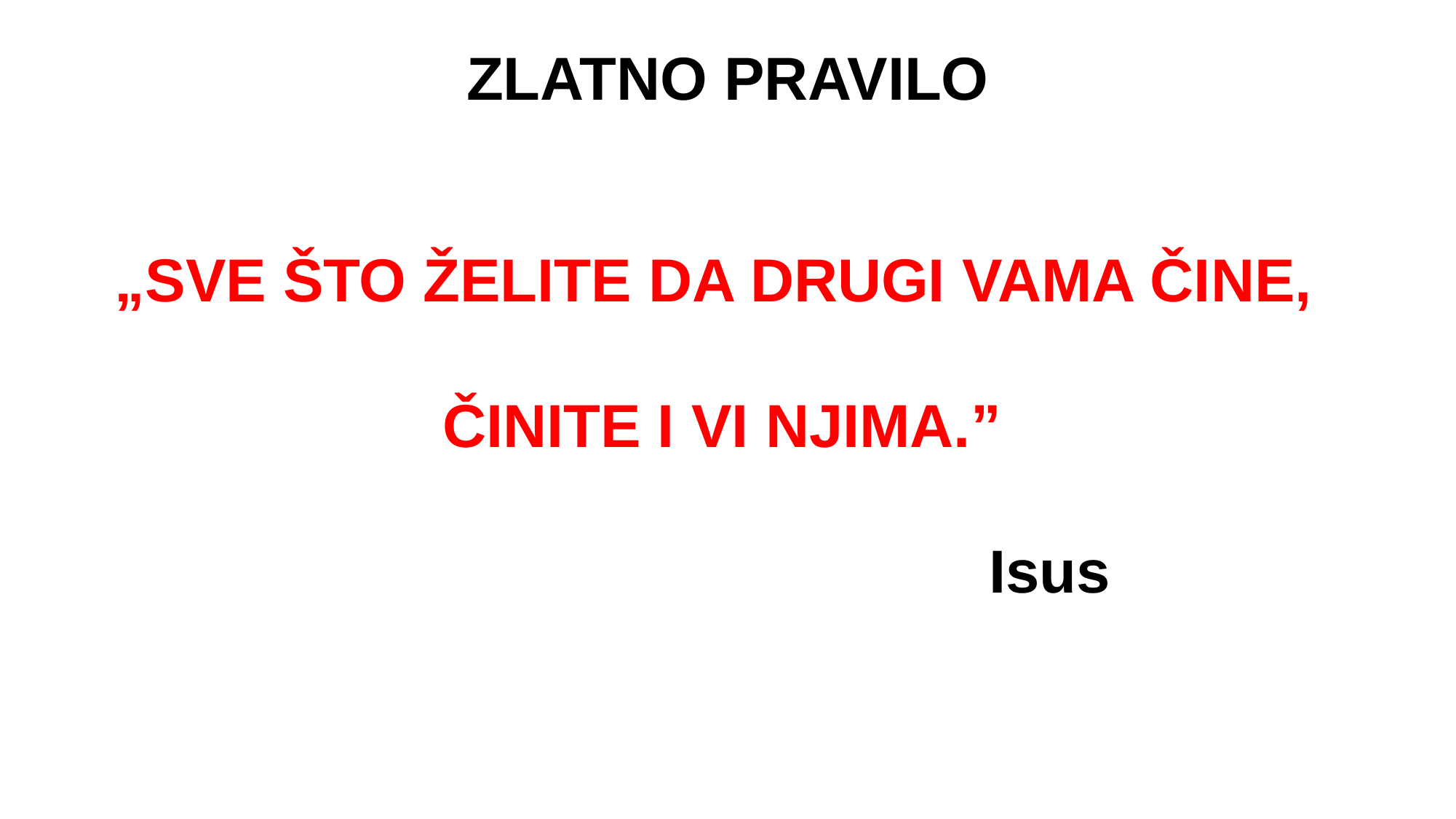

ZLATNO PRAVILO
„SVE ŠTO ŽELITE DA DRUGI VAMA ČINE,

ČINITE I VI NJIMA.”

						Isus